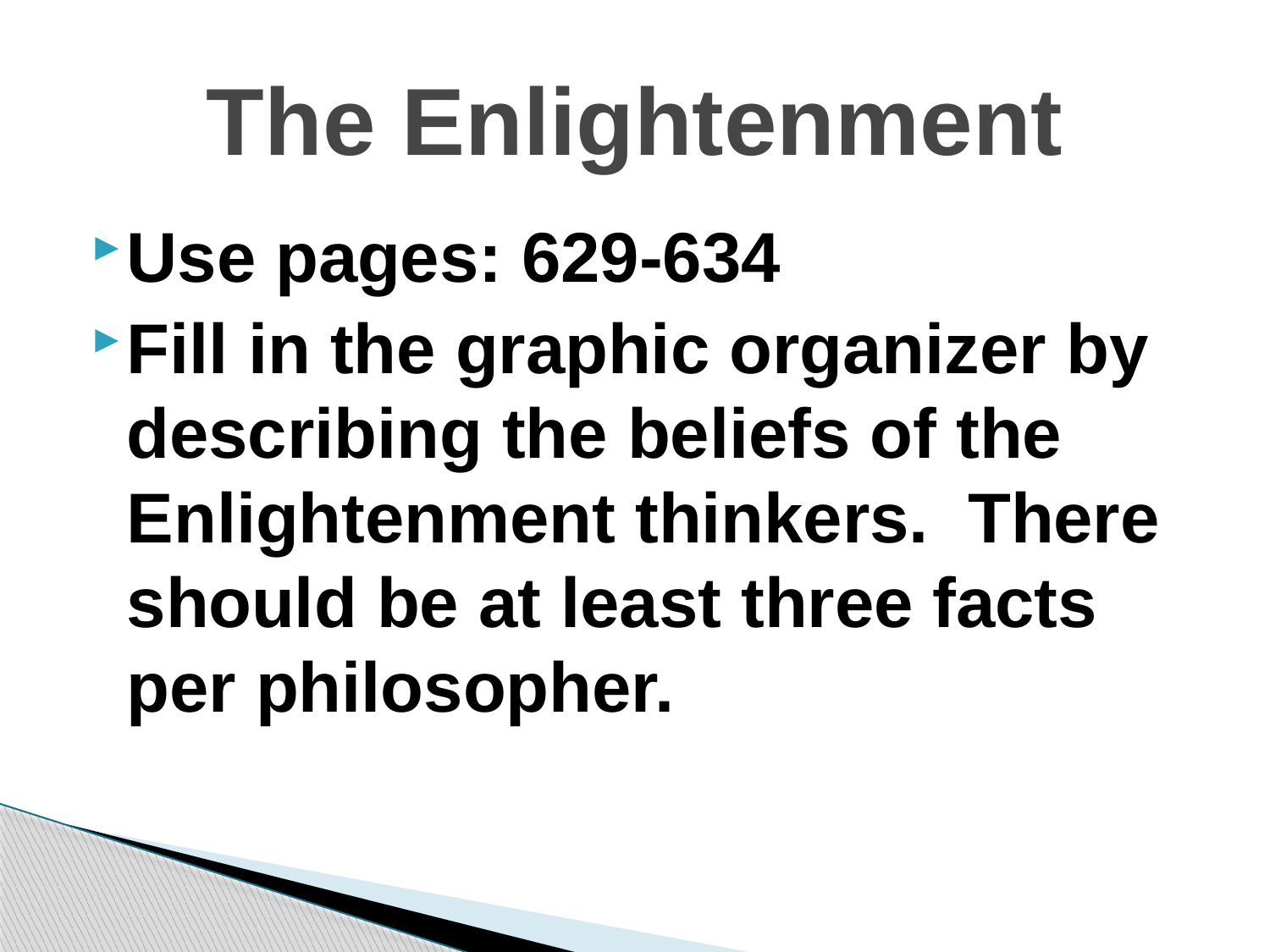

# The Enlightenment
Use pages: 629-634
Fill in the graphic organizer by describing the beliefs of the Enlightenment thinkers.  There should be at least three facts per philosopher.